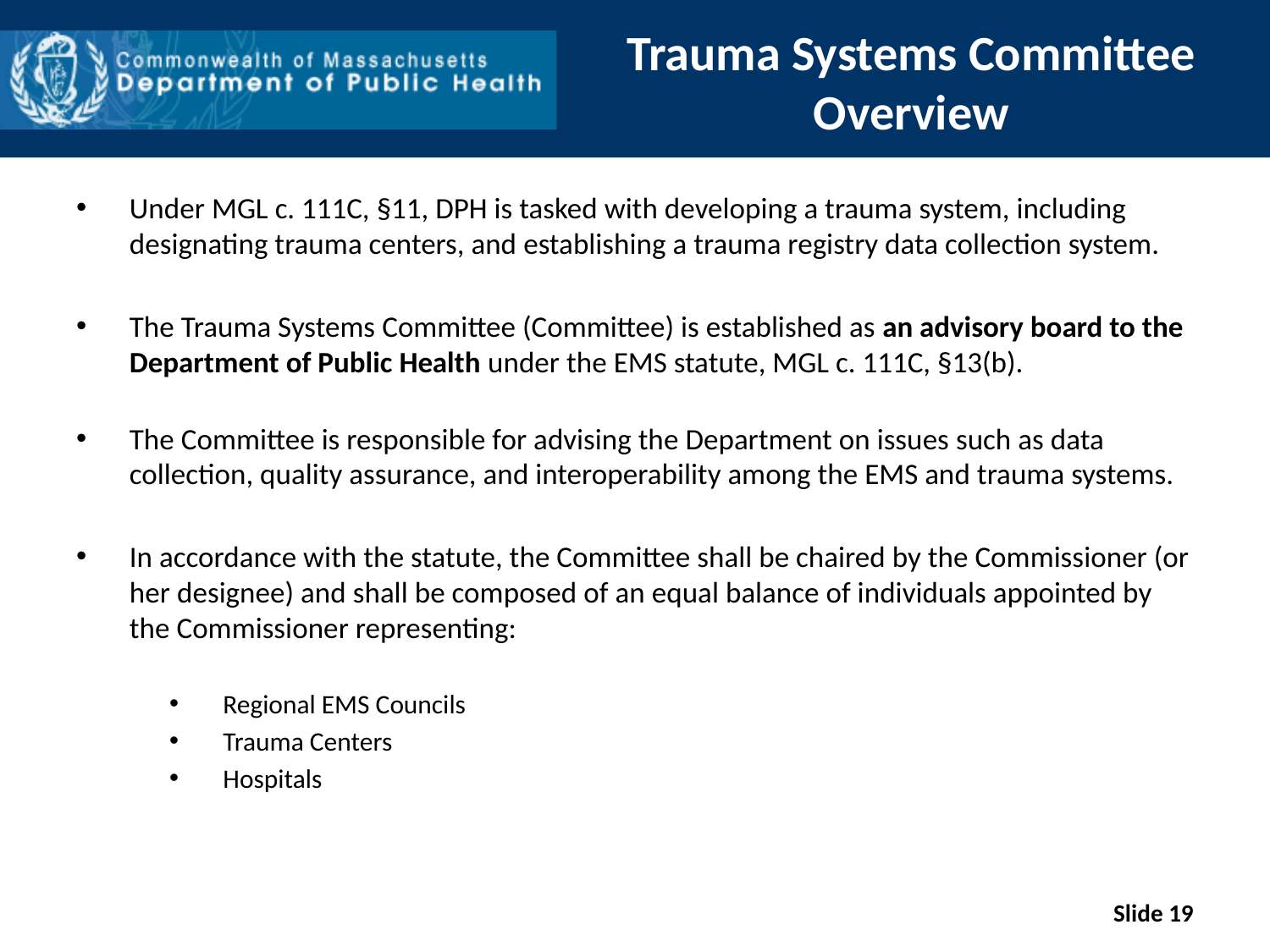

# Trauma Systems Committee Overview
Under MGL c. 111C, §11, DPH is tasked with developing a trauma system, including designating trauma centers, and establishing a trauma registry data collection system.

The Trauma Systems Committee (Committee) is established as an advisory board to the Department of Public Health under the EMS statute, MGL c. 111C, §13(b).
The Committee is responsible for advising the Department on issues such as data collection, quality assurance, and interoperability among the EMS and trauma systems.

In accordance with the statute, the Committee shall be chaired by the Commissioner (or her designee) and shall be composed of an equal balance of individuals appointed by the Commissioner representing:

Regional EMS Councils
Trauma Centers
Hospitals

Slide 19